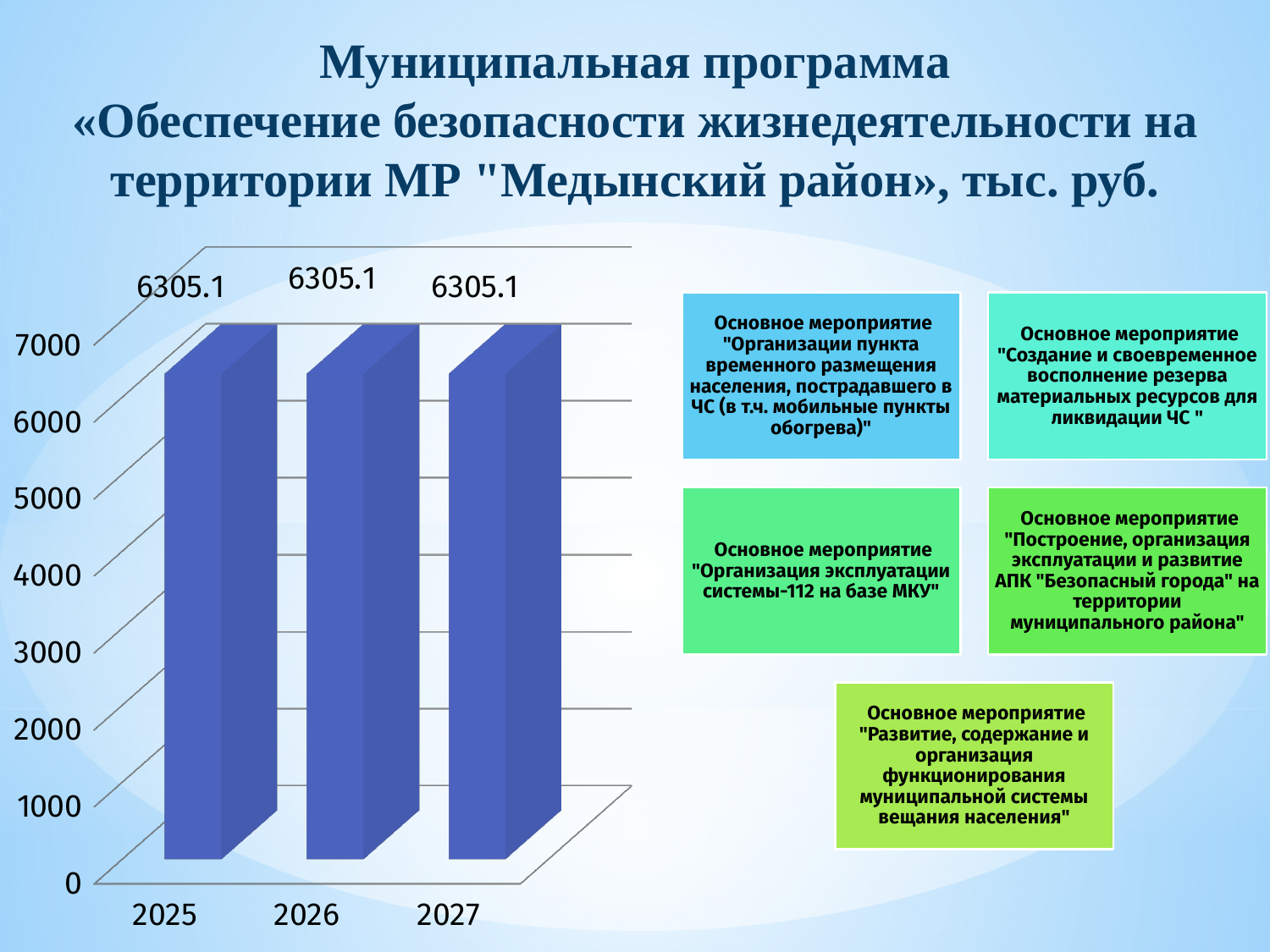

# Муниципальная программа «Обеспечение безопасности жизнедеятельности на территории МР "Медынский район», тыс. руб.

[unsupported chart]

 Основное мероприятие "Организации пункта временного размещения населения, пострадавшего в ЧС (в т.ч. мобильные пункты обогрева)"
 Основное мероприятие "Создание и своевременное восполнение резерва материальных ресурсов для ликвидации ЧС "
 Основное мероприятие "Организация эксплуатации системы-112 на базе МКУ"
 Основное мероприятие "Построение, организация эксплуатации и развитие АПК "Безопасный города" на территории муниципального района"
 Основное мероприятие "Развитие, содержание и организация функционирования муниципальной системы вещания населения"